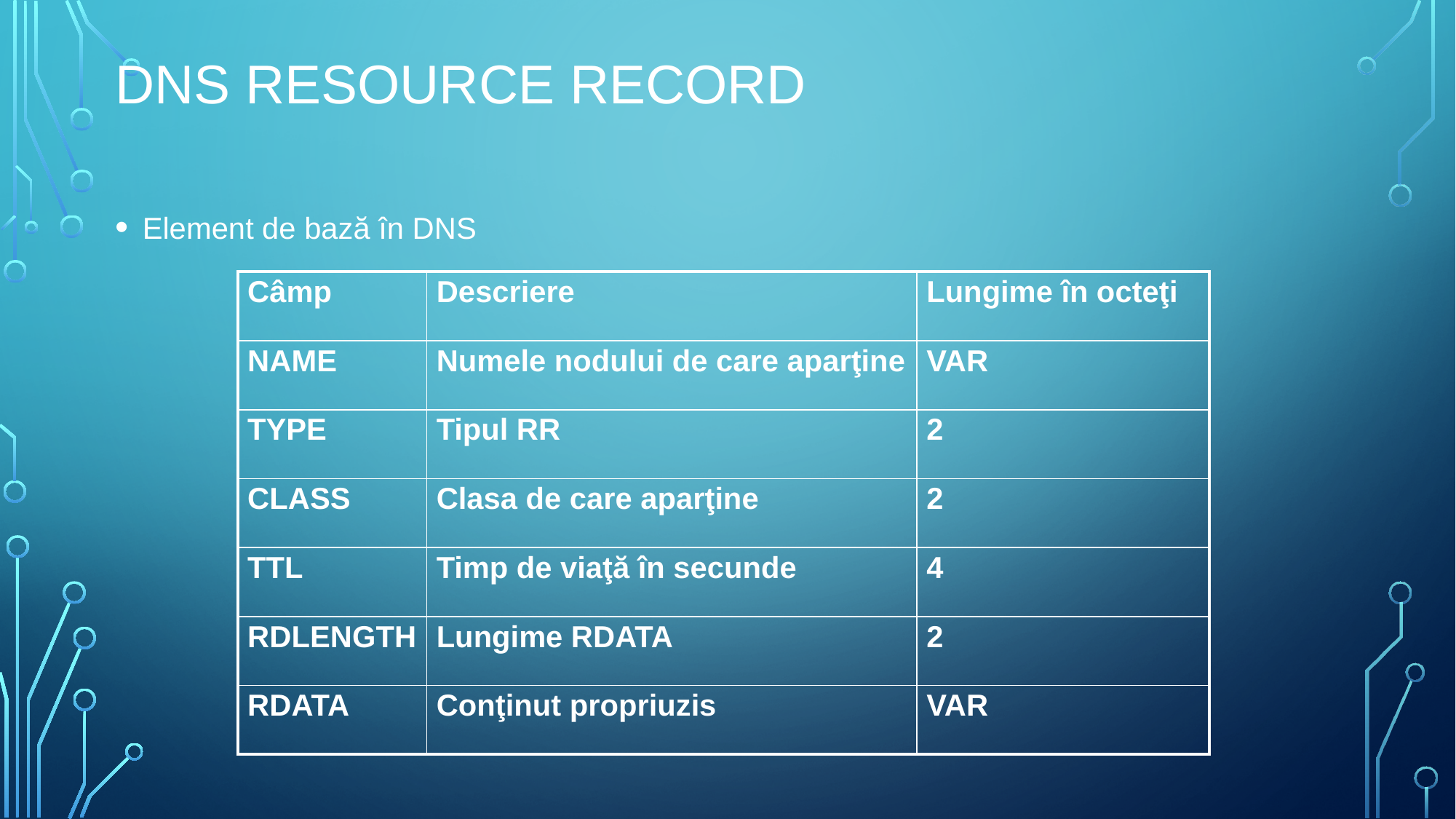

# DNS Resource Record
Element de bază în DNS
| Câmp | Descriere | Lungime în octeţi |
| --- | --- | --- |
| NAME | Numele nodului de care aparţine | VAR |
| TYPE | Tipul RR | 2 |
| CLASS | Clasa de care aparţine | 2 |
| TTL | Timp de viaţă în secunde | 4 |
| RDLENGTH | Lungime RDATA | 2 |
| RDATA | Conţinut propriuzis | VAR |